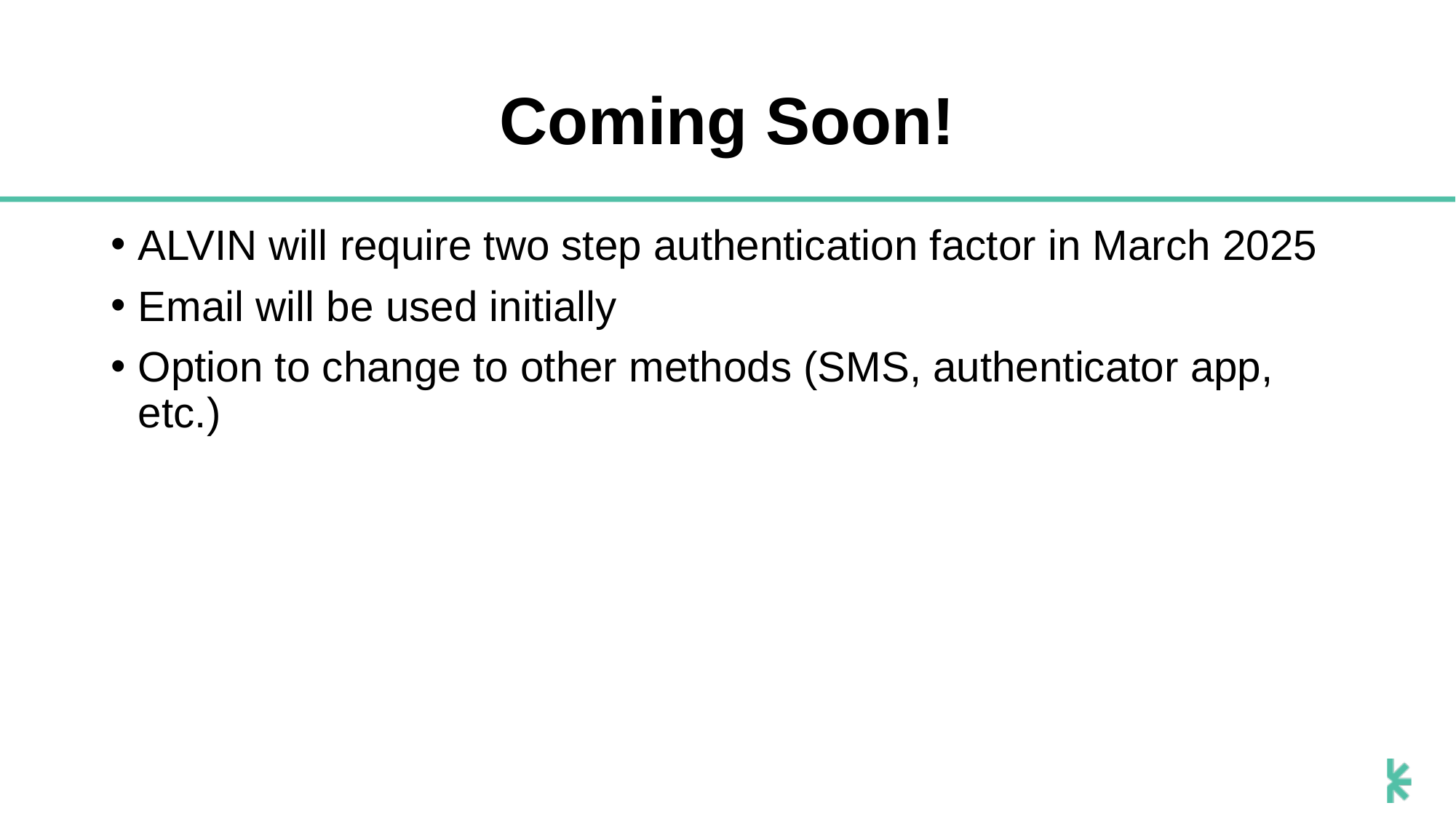

Coming Soon!
#
ALVIN will require two step authentication factor in March 2025
Email will be used initially
Option to change to other methods (SMS, authenticator app, etc.)